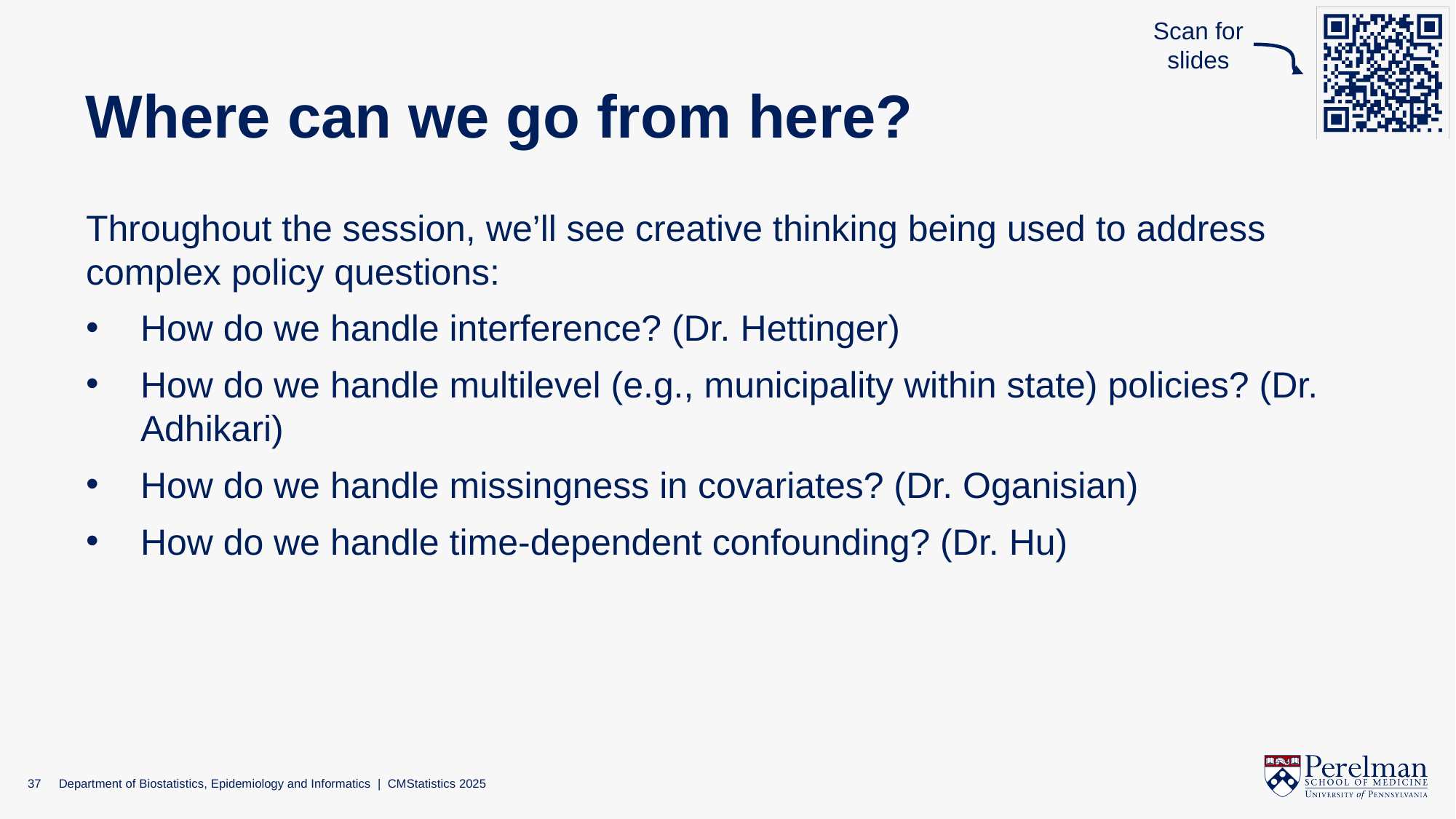

Scan for slides
# Where can we go from here?
Throughout the session, we’ll see creative thinking being used to address complex policy questions:
How do we handle interference? (Dr. Hettinger)
How do we handle multilevel (e.g., municipality within state) policies? (Dr. Adhikari)
How do we handle missingness in covariates? (Dr. Oganisian)
How do we handle time-dependent confounding? (Dr. Hu)

37